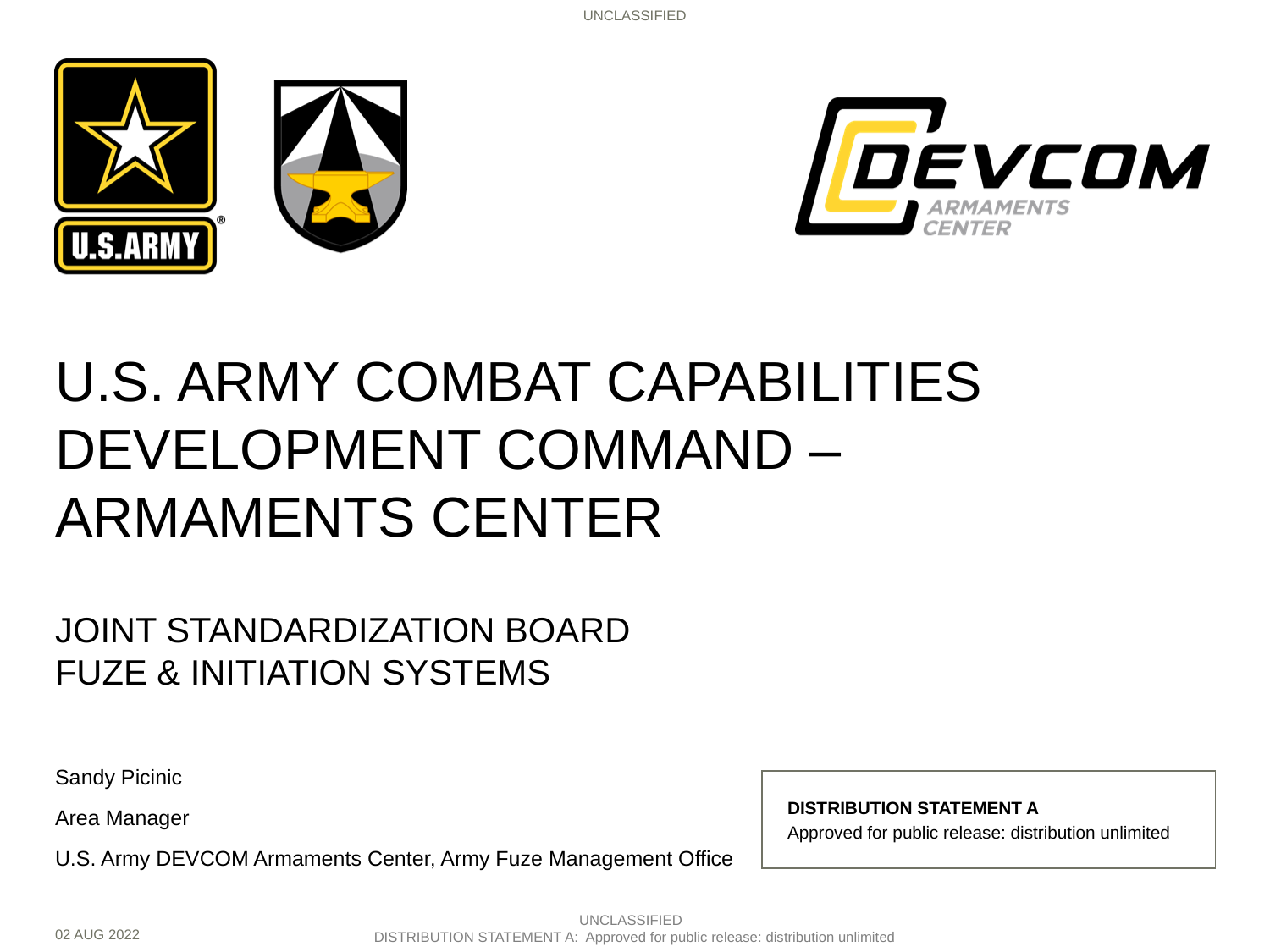

JOINT STANDARDIZATION BOARD
FUZE & INITIATION SYSTEMS
Sandy Picinic
DISTRIBUTION STATEMENT A
Approved for public release: distribution unlimited
Area Manager
U.S. Army DEVCOM Armaments Center, Army Fuze Management Office
02 AUG 2022